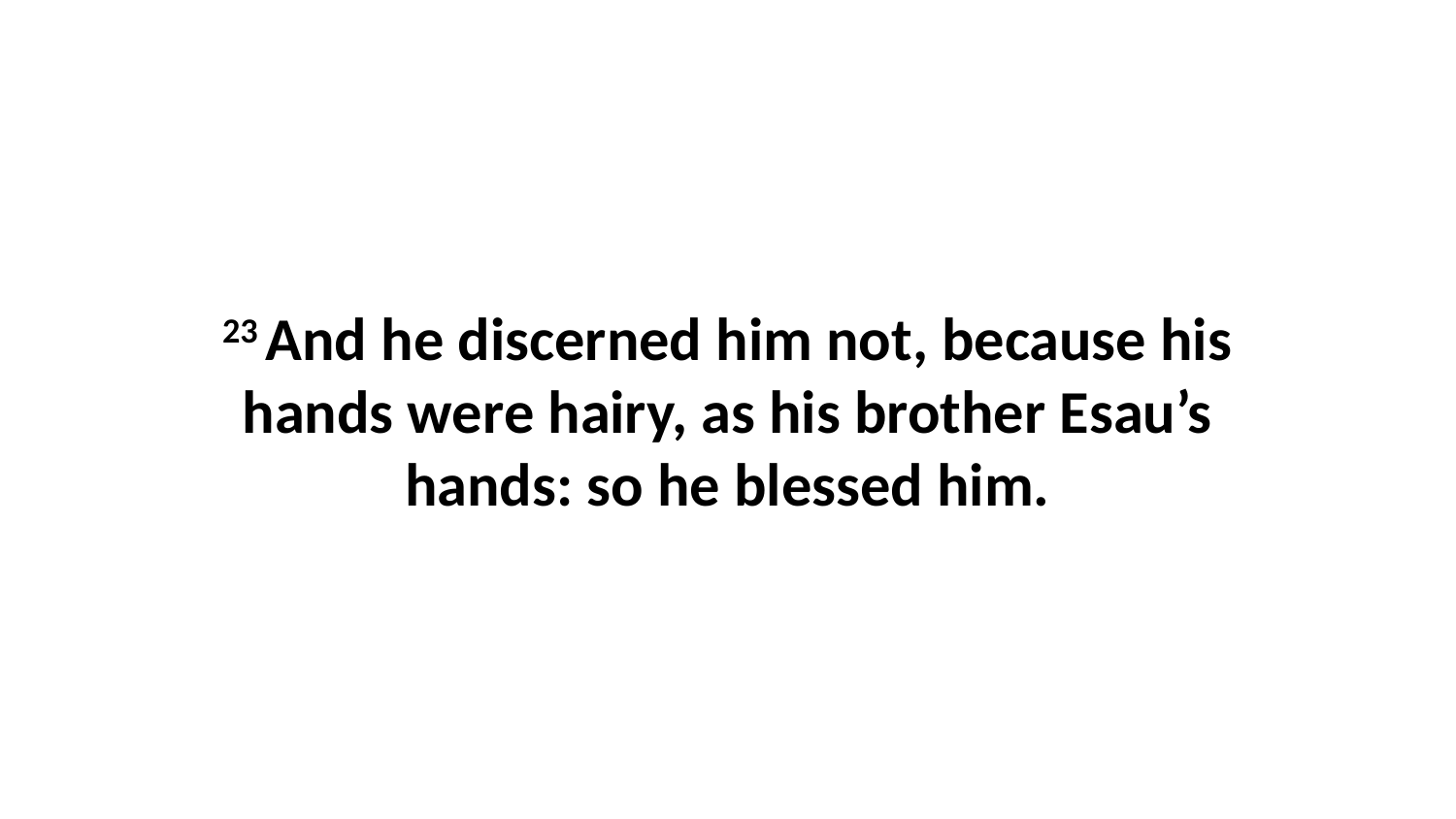

23 And he discerned him not, because his hands were hairy, as his brother Esau’s hands: so he blessed him.